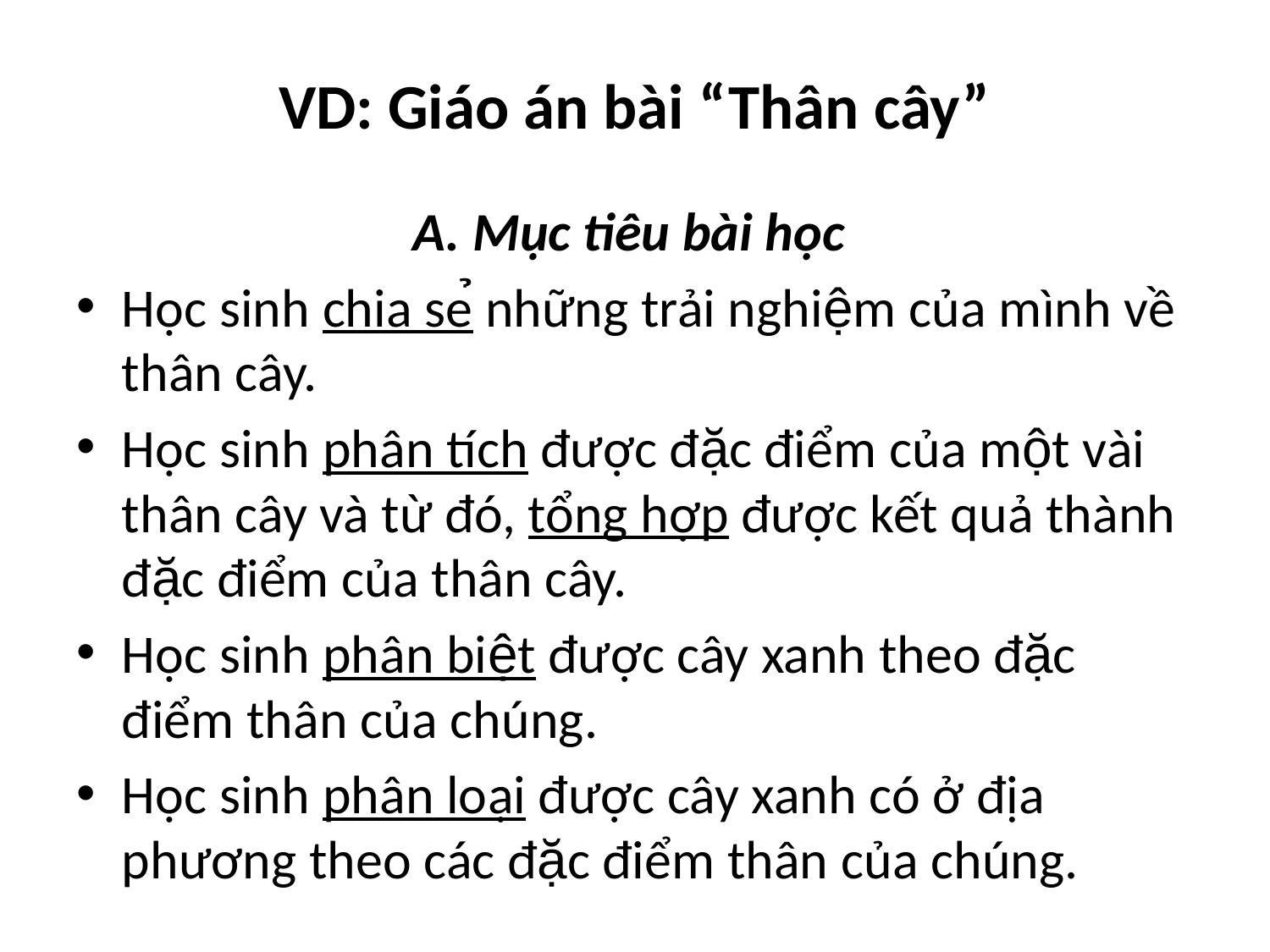

# VD: Giáo án bài “Thân cây”
A. Mục tiêu bài học
Học sinh chia sẻ những trải nghiệm của mình về thân cây.
Học sinh phân tích được đặc điểm của một vài thân cây và từ đó, tổng hợp được kết quả thành đặc điểm của thân cây.
Học sinh phân biệt được cây xanh theo đặc điểm thân của chúng.
Học sinh phân loại được cây xanh có ở địa phương theo các đặc điểm thân của chúng.